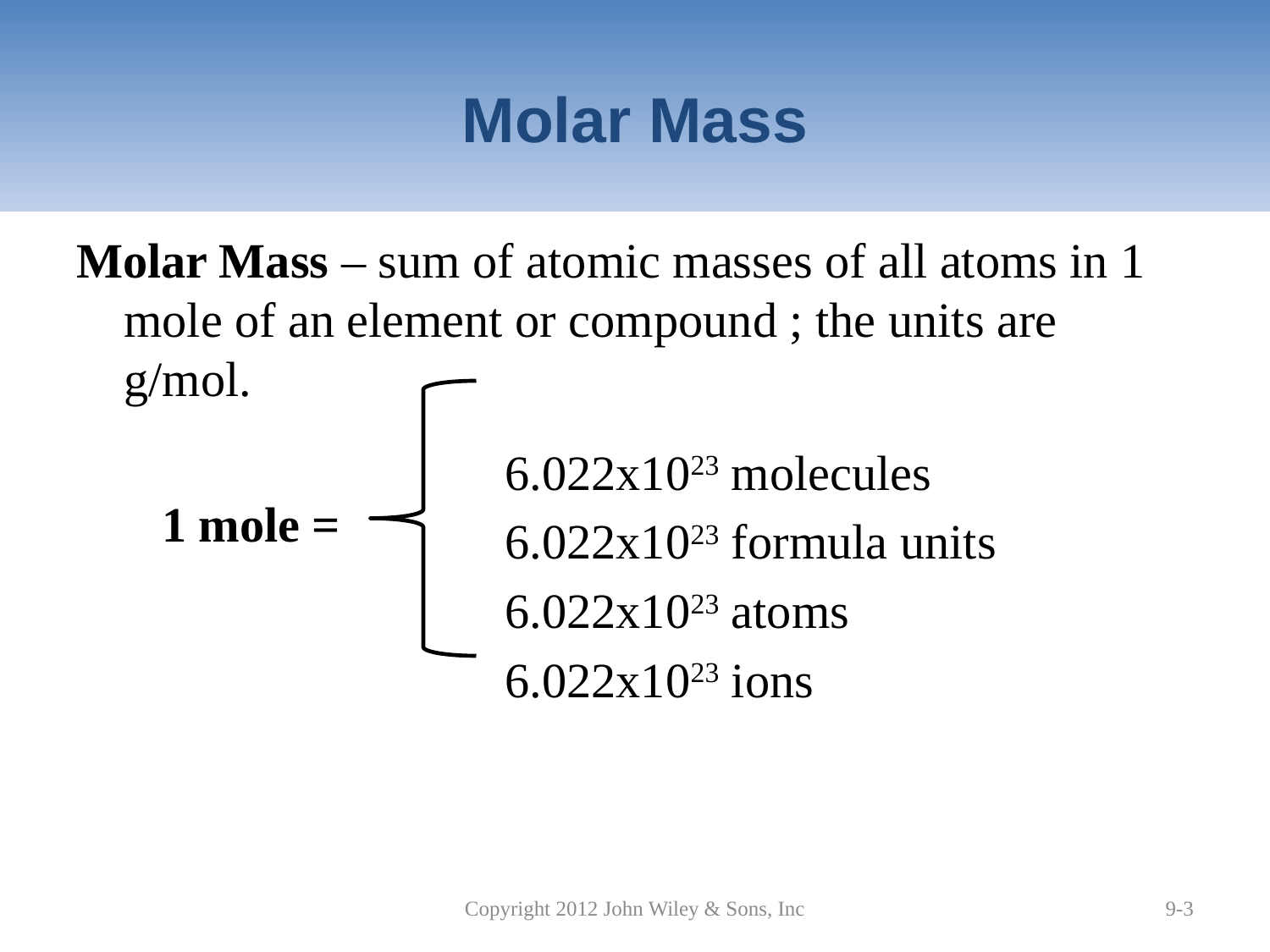

# Molar Mass
Molar Mass – sum of atomic masses of all atoms in 1 mole of an element or compound ; the units are g/mol.

				6.022x1023 molecules
				6.022x1023 formula units
				6.022x1023 atoms
				6.022x1023 ions

1 mole =
Copyright 2012 John Wiley & Sons, Inc
9-3